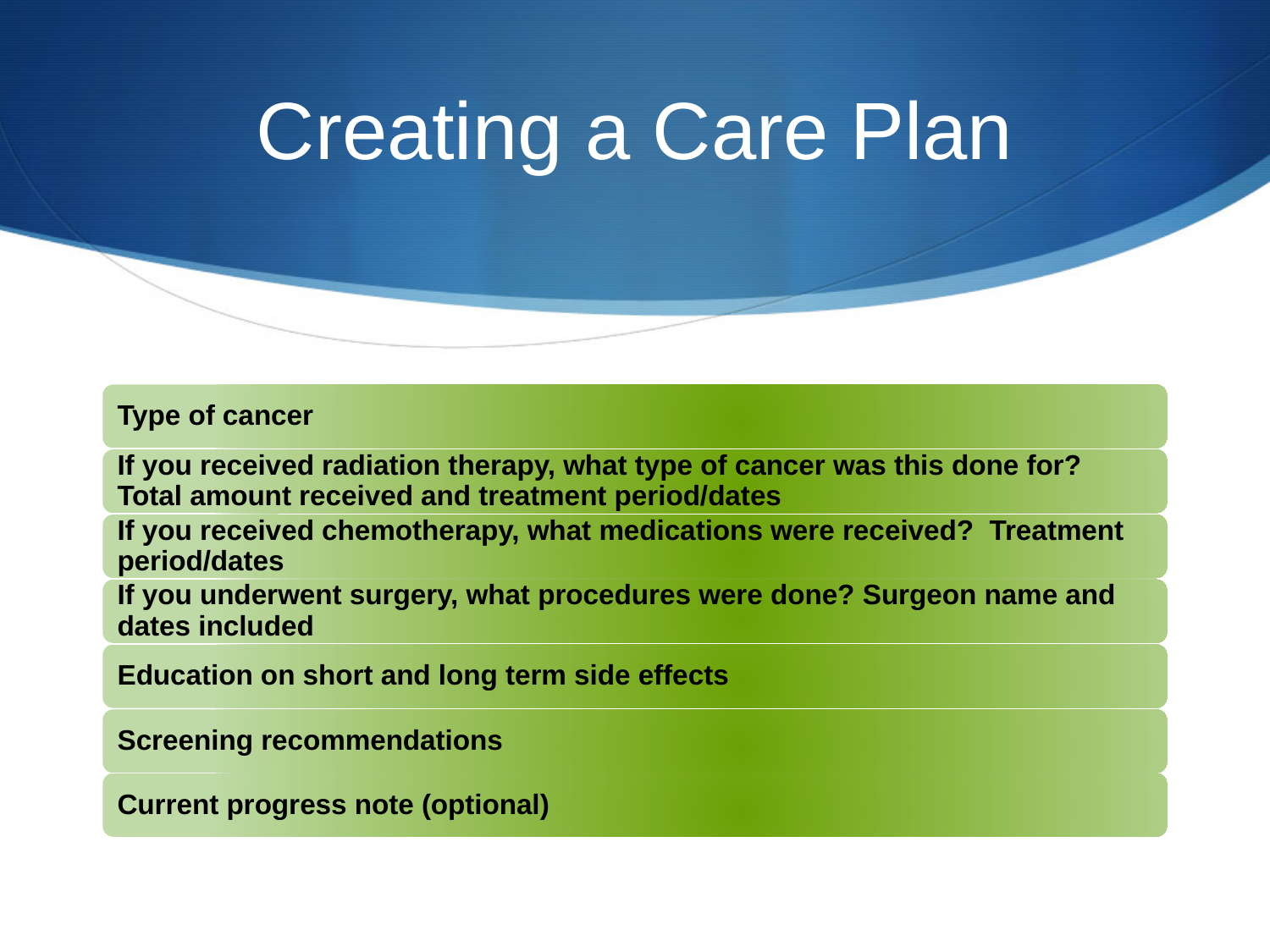

# Creating a Care Plan
Type of cancer
If you received radiation therapy, what type of cancer was this done for?  Total amount received and treatment period/dates
If you received chemotherapy, what medications were received?  Treatment period/dates
If you underwent surgery, what procedures were done? Surgeon name and dates included
Education on short and long term side effects
Screening recommendations
Current progress note (optional)